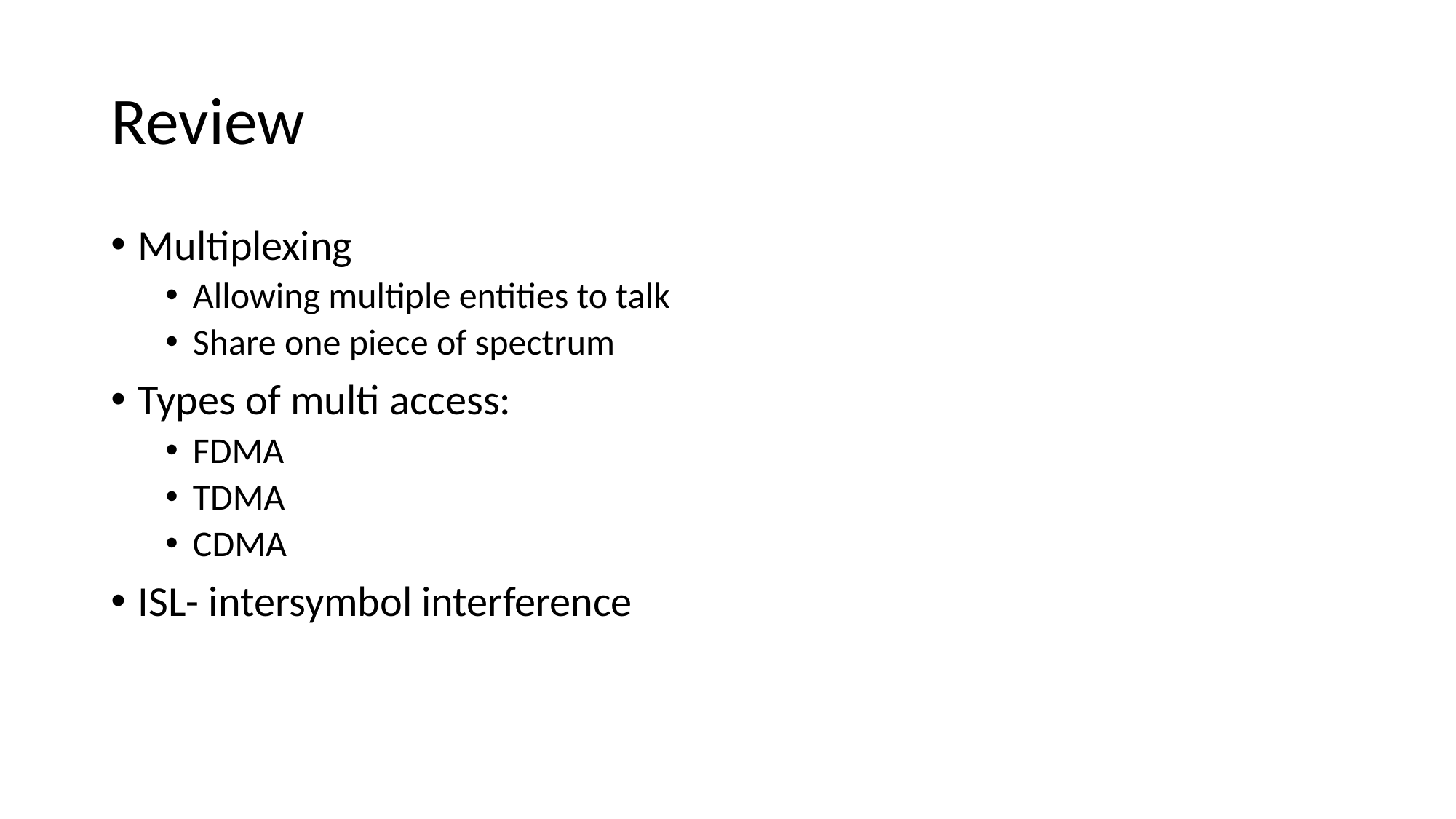

# Review
Multiplexing
Allowing multiple entities to talk
Share one piece of spectrum
Types of multi access:
FDMA
TDMA
CDMA
ISL- intersymbol interference